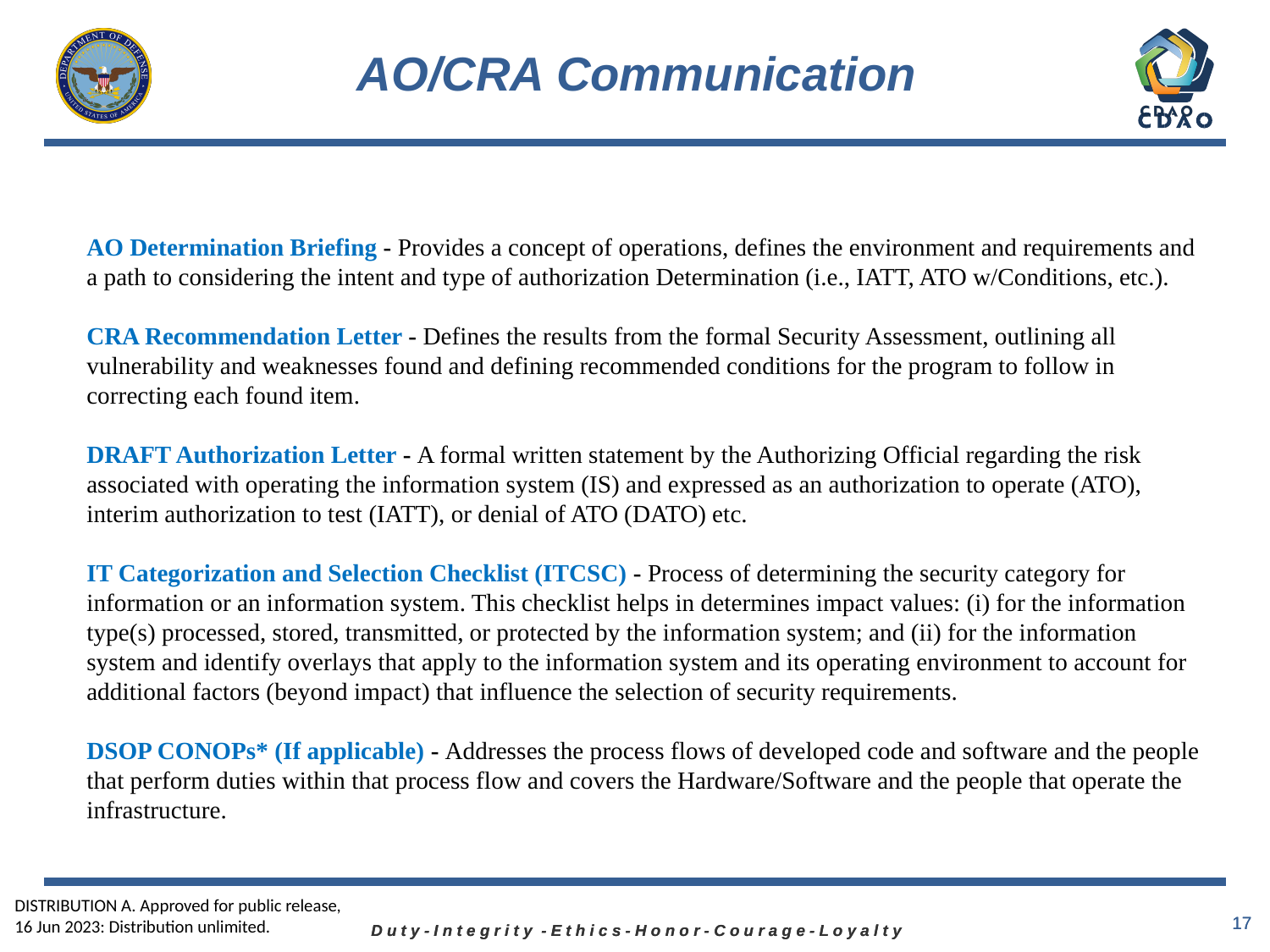

# AO/CRA Communication

AO Determination Briefing - Provides a concept of operations, defines the environment and requirements and a path to considering the intent and type of authorization Determination (i.e., IATT, ATO w/Conditions, etc.).

CRA Recommendation Letter - Defines the results from the formal Security Assessment, outlining all vulnerability and weaknesses found and defining recommended conditions for the program to follow in correcting each found item.

DRAFT Authorization Letter - A formal written statement by the Authorizing Official regarding the risk associated with operating the information system (IS) and expressed as an authorization to operate (ATO), interim authorization to test (IATT), or denial of ATO (DATO) etc.

IT Categorization and Selection Checklist (ITCSC) - Process of determining the security category for information or an information system. This checklist helps in determines impact values: (i) for the information type(s) processed, stored, transmitted, or protected by the information system; and (ii) for the information system and identify overlays that apply to the information system and its operating environment to account for additional factors (beyond impact) that influence the selection of security requirements.

DSOP CONOPs* (If applicable) - Addresses the process flows of developed code and software and the people that perform duties within that process flow and covers the Hardware/Software and the people that operate the infrastructure.